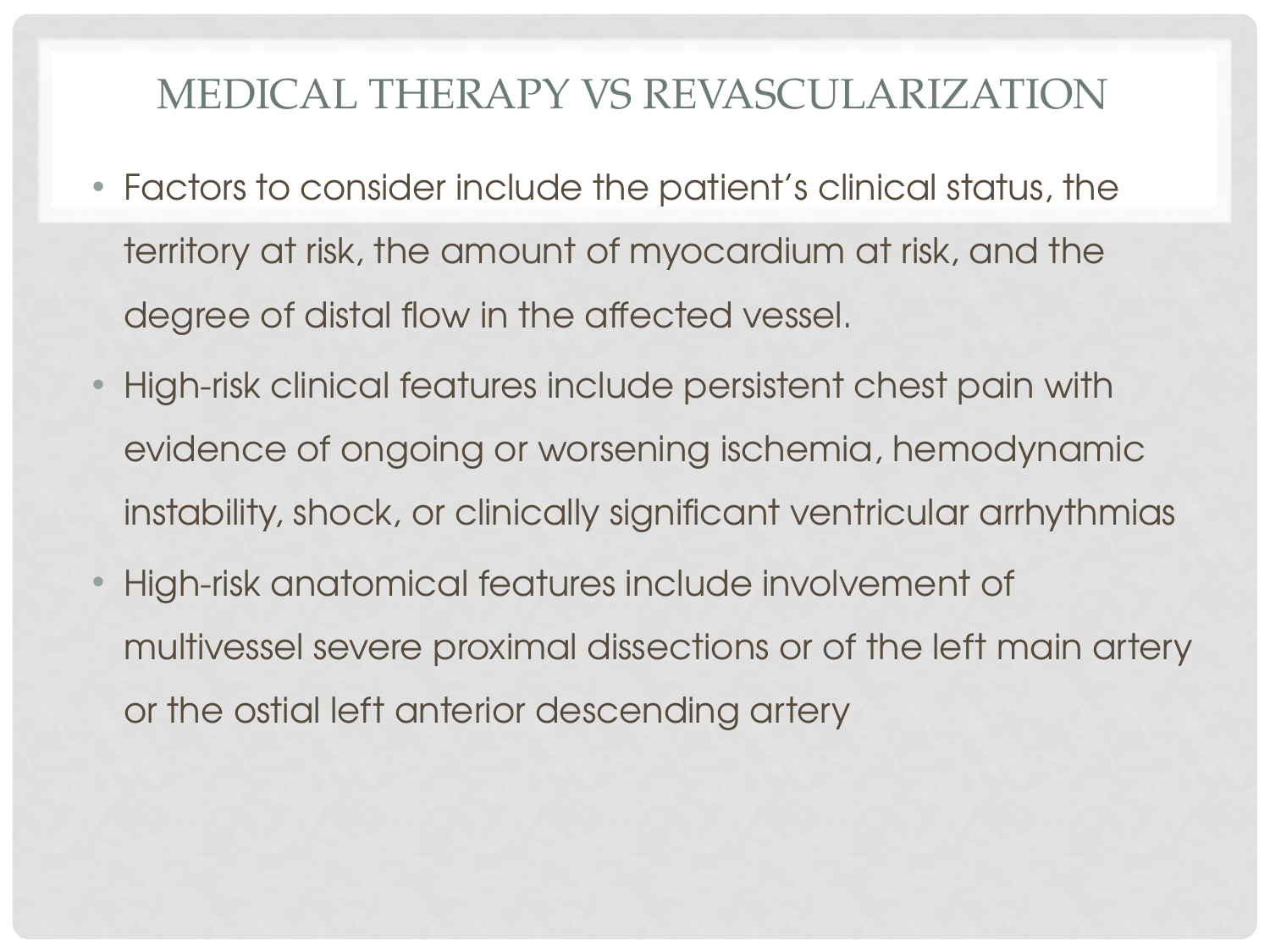

# Medical therapy vs revascularization
Factors to consider include the patient’s clinical status, the territory at risk, the amount of myocardium at risk, and the degree of distal flow in the affected vessel.
High-risk clinical features include persistent chest pain with evidence of ongoing or worsening ischemia, hemodynamic instability, shock, or clinically significant ventricular arrhythmias
High-risk anatomical features include involvement of multivessel severe proximal dissections or of the left main artery or the ostial left anterior descending artery